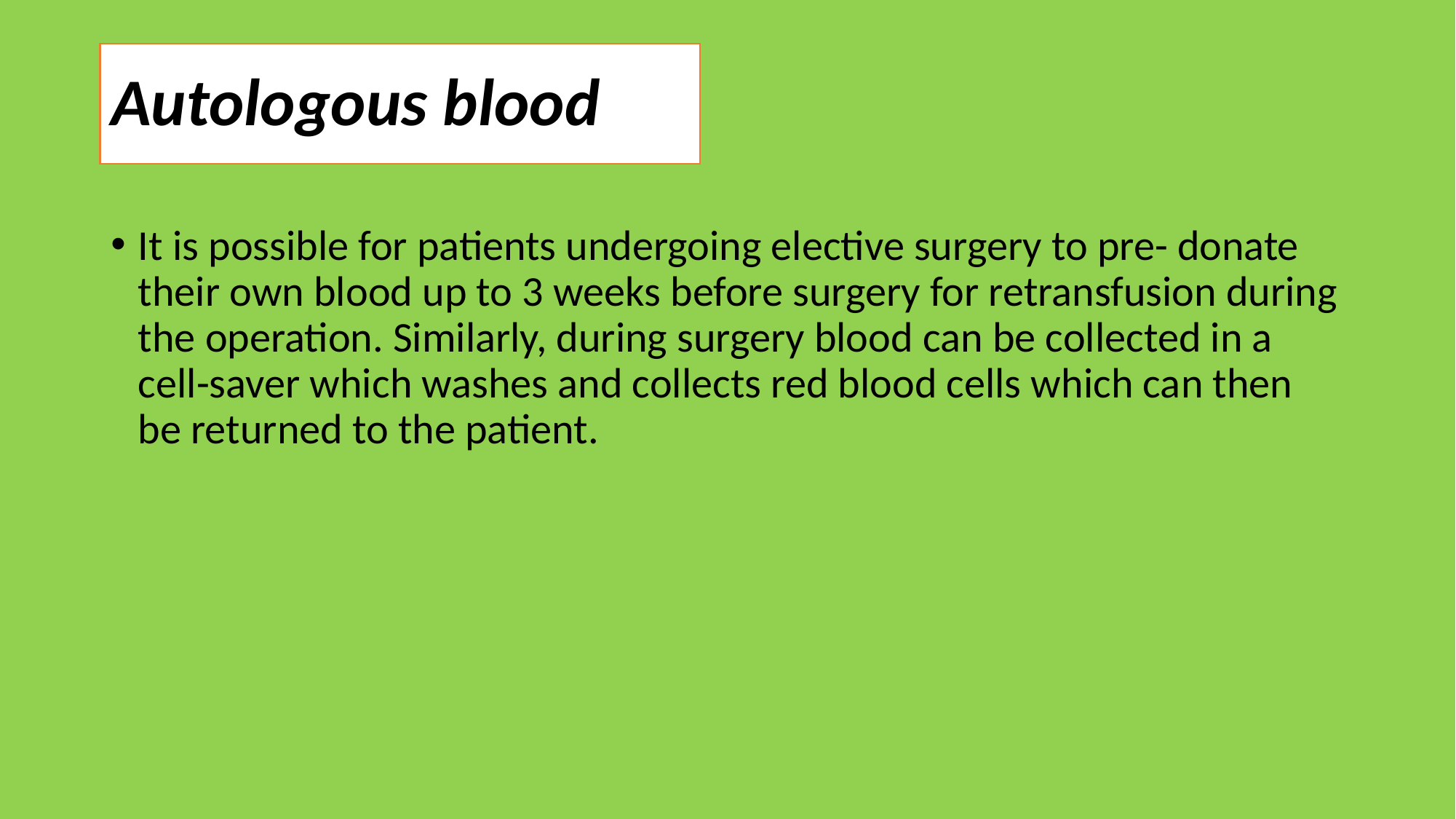

# Autologous blood
It is possible for patients undergoing elective surgery to pre- donate their own blood up to 3 weeks before surgery for retransfusion during the operation. Similarly, during surgery blood can be collected in a cell-saver which washes and collects red blood cells which can then be returned to the patient.